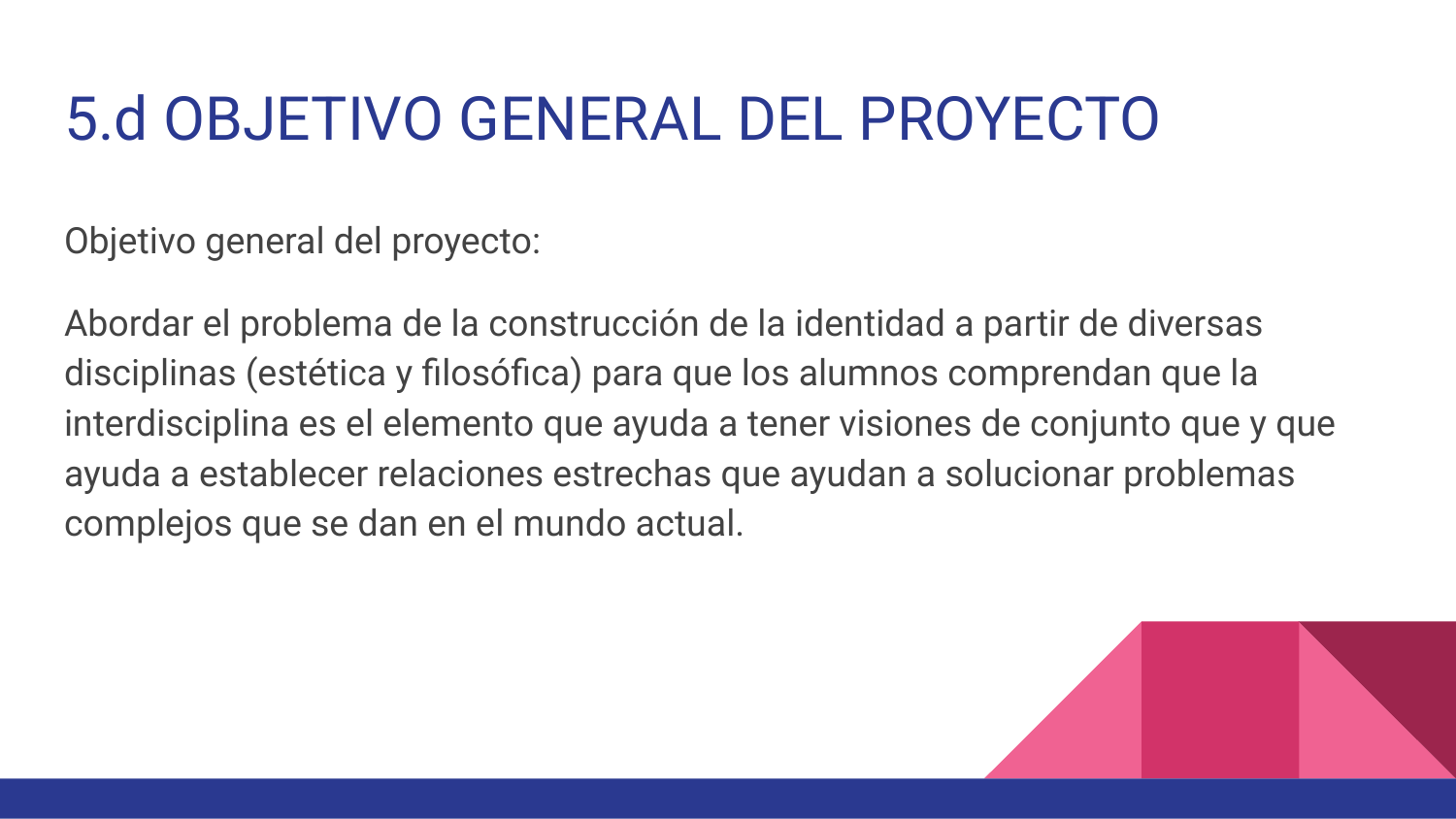

# 5.d OBJETIVO GENERAL DEL PROYECTO
Objetivo general del proyecto:
Abordar el problema de la construcción de la identidad a partir de diversas  disciplinas (estética y filosófica) para que los alumnos comprendan que la interdisciplina es el elemento que ayuda a tener visiones de conjunto que y que ayuda a establecer relaciones estrechas que ayudan a solucionar problemas complejos que se dan en el mundo actual.